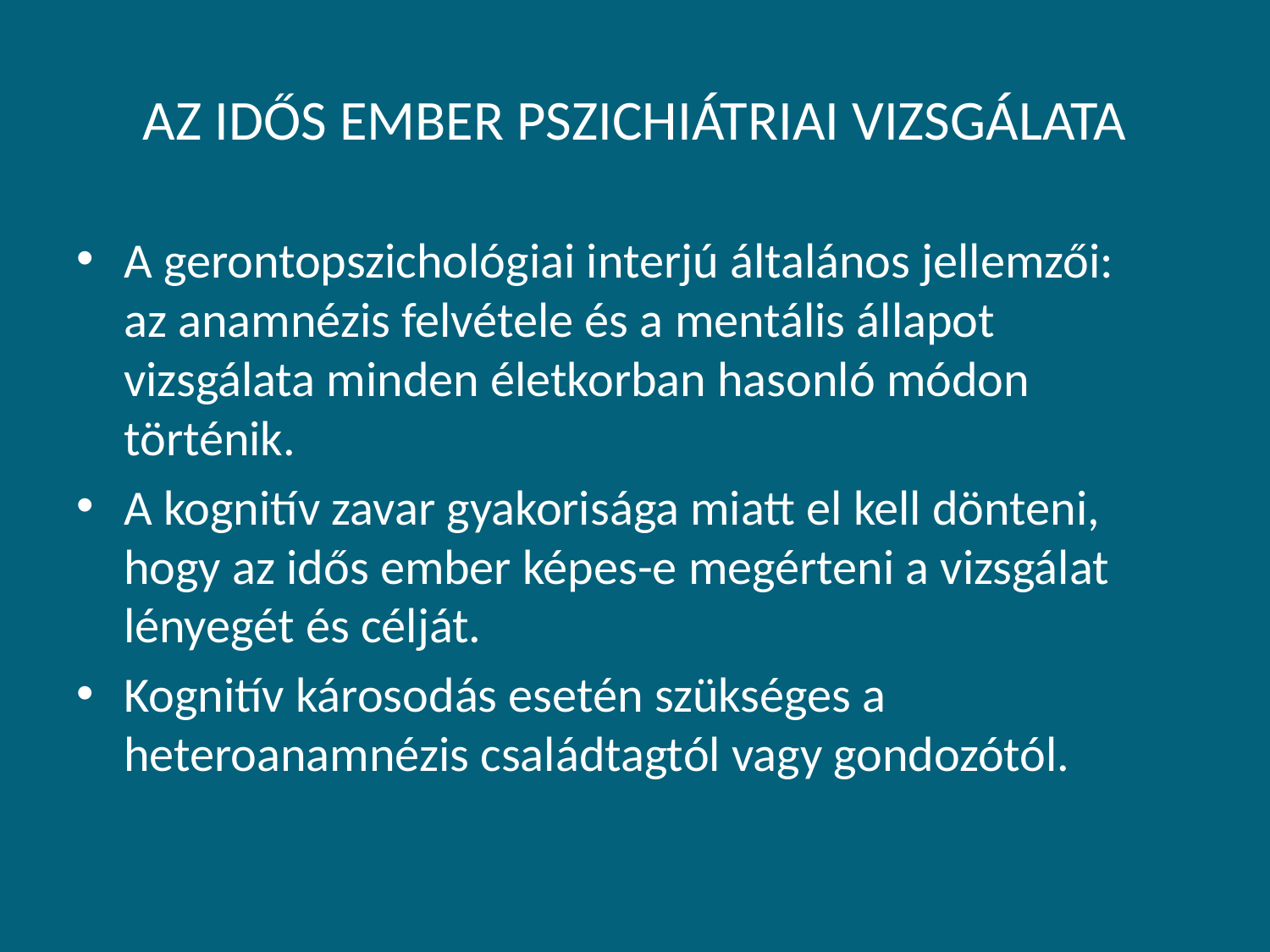

# AZ IDŐS EMBER PSZICHIÁTRIAI VIZSGÁLATA
A gerontopszichológiai interjú általános jellemzői:    az anamnézis felvétele és a mentális állapot vizsgálata minden életkorban hasonló módon történik.
A kognitív zavar gyakorisága miatt el kell dönteni, hogy az idős ember képes-e megérteni a vizsgálat lényegét és célját.
Kognitív károsodás esetén szükséges a heteroanamnézis családtagtól vagy gondozótól.